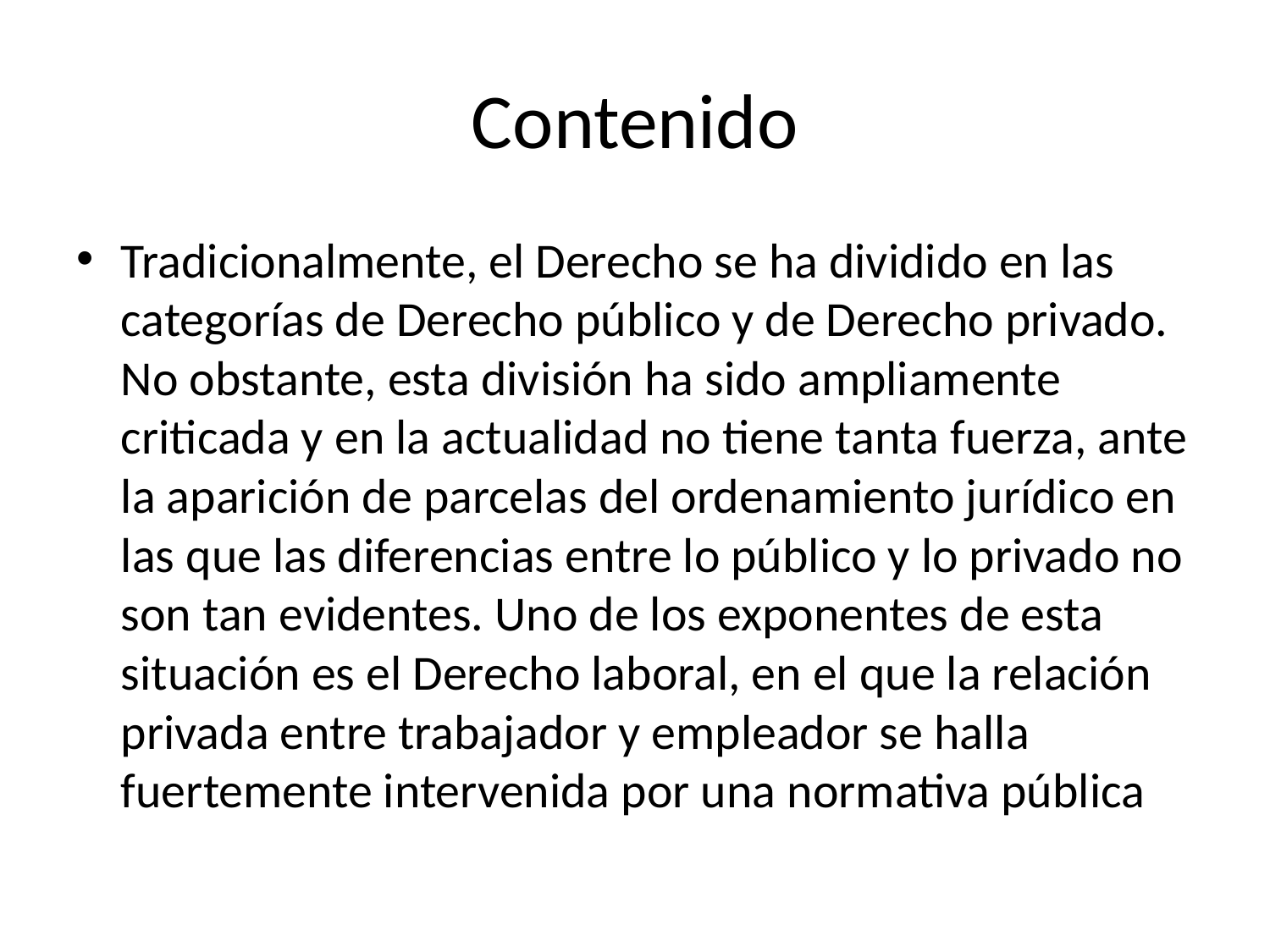

# Contenido
Tradicionalmente, el Derecho se ha dividido en las categorías de Derecho público y de Derecho privado. No obstante, esta división ha sido ampliamente criticada y en la actualidad no tiene tanta fuerza, ante la aparición de parcelas del ordenamiento jurídico en las que las diferencias entre lo público y lo privado no son tan evidentes. Uno de los exponentes de esta situación es el Derecho laboral, en el que la relación privada entre trabajador y empleador se halla fuertemente intervenida por una normativa pública